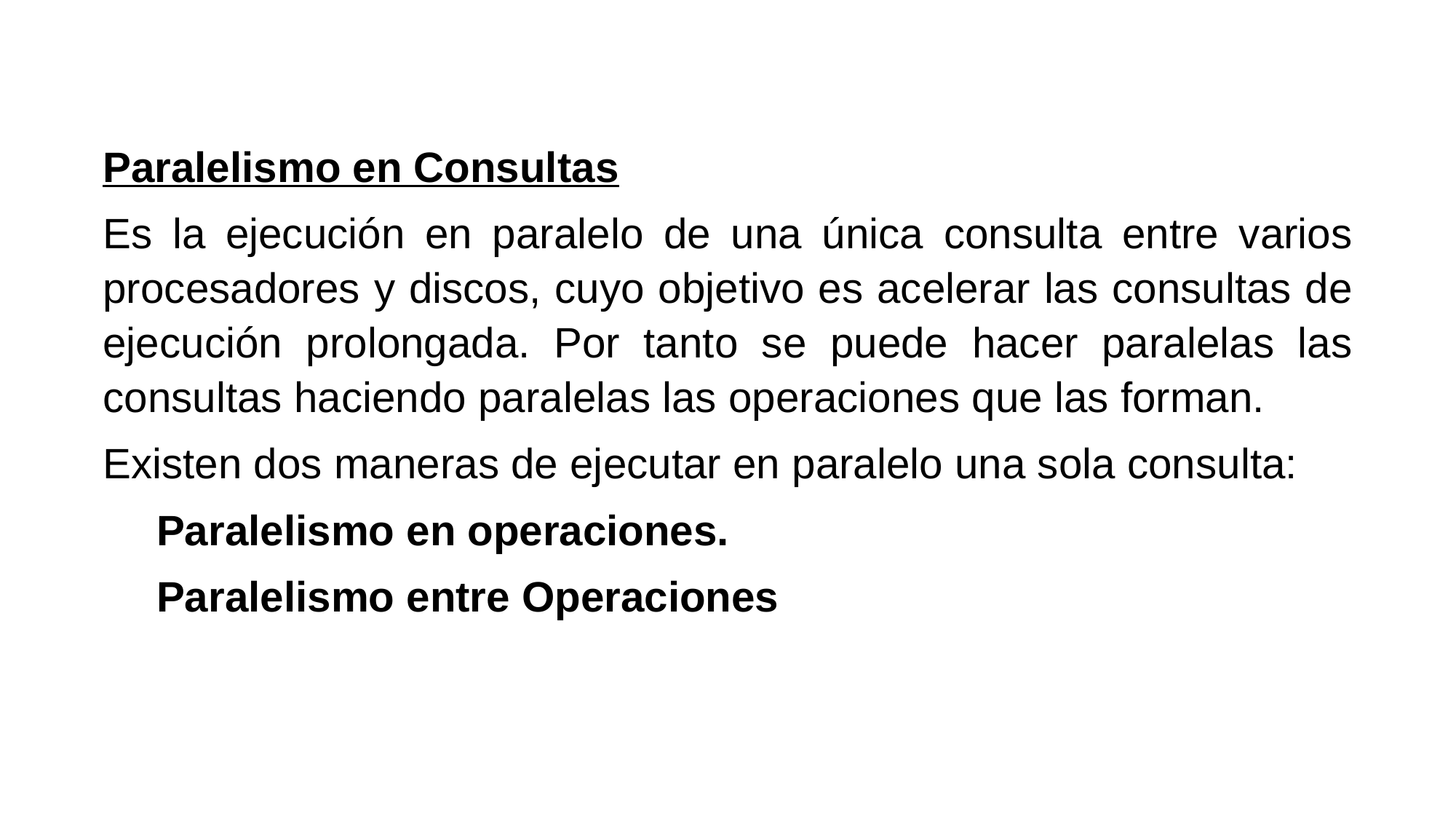

Paralelismo en Consultas
Es la ejecución en paralelo de una única consulta entre varios procesadores y discos, cuyo objetivo es acelerar las consultas de ejecución prolongada. Por tanto se puede hacer paralelas las consultas haciendo paralelas las operaciones que las forman.
Existen dos maneras de ejecutar en paralelo una sola consulta:
Paralelismo en operaciones.
Paralelismo entre Operaciones